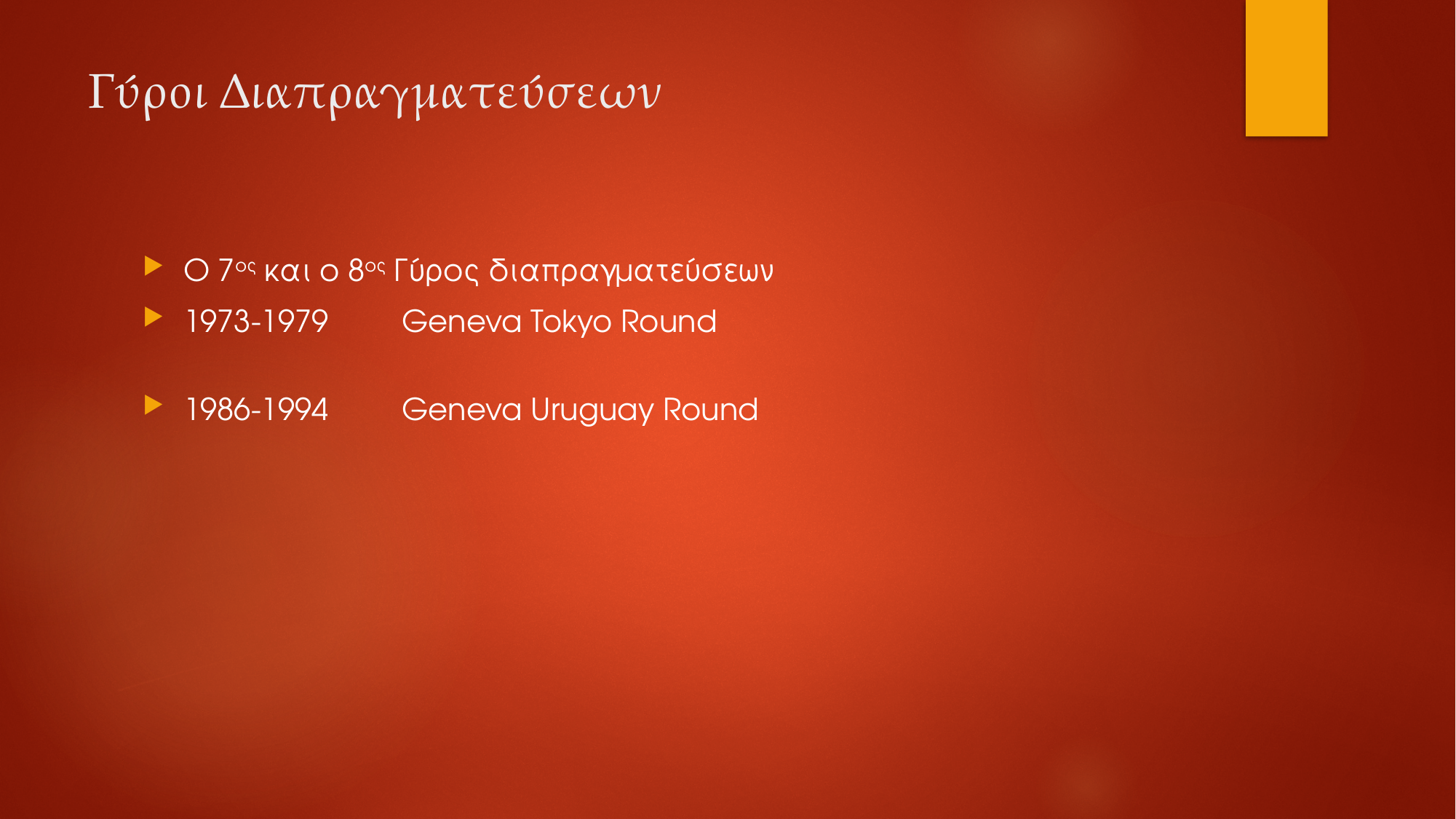

# Γύροι Διαπραγματεύσεων
Ο 7ος και ο 8ος Γύρος διαπραγματεύσεων
1973-1979	Geneva Tokyo Round
1986-1994	Geneva Uruguay Round